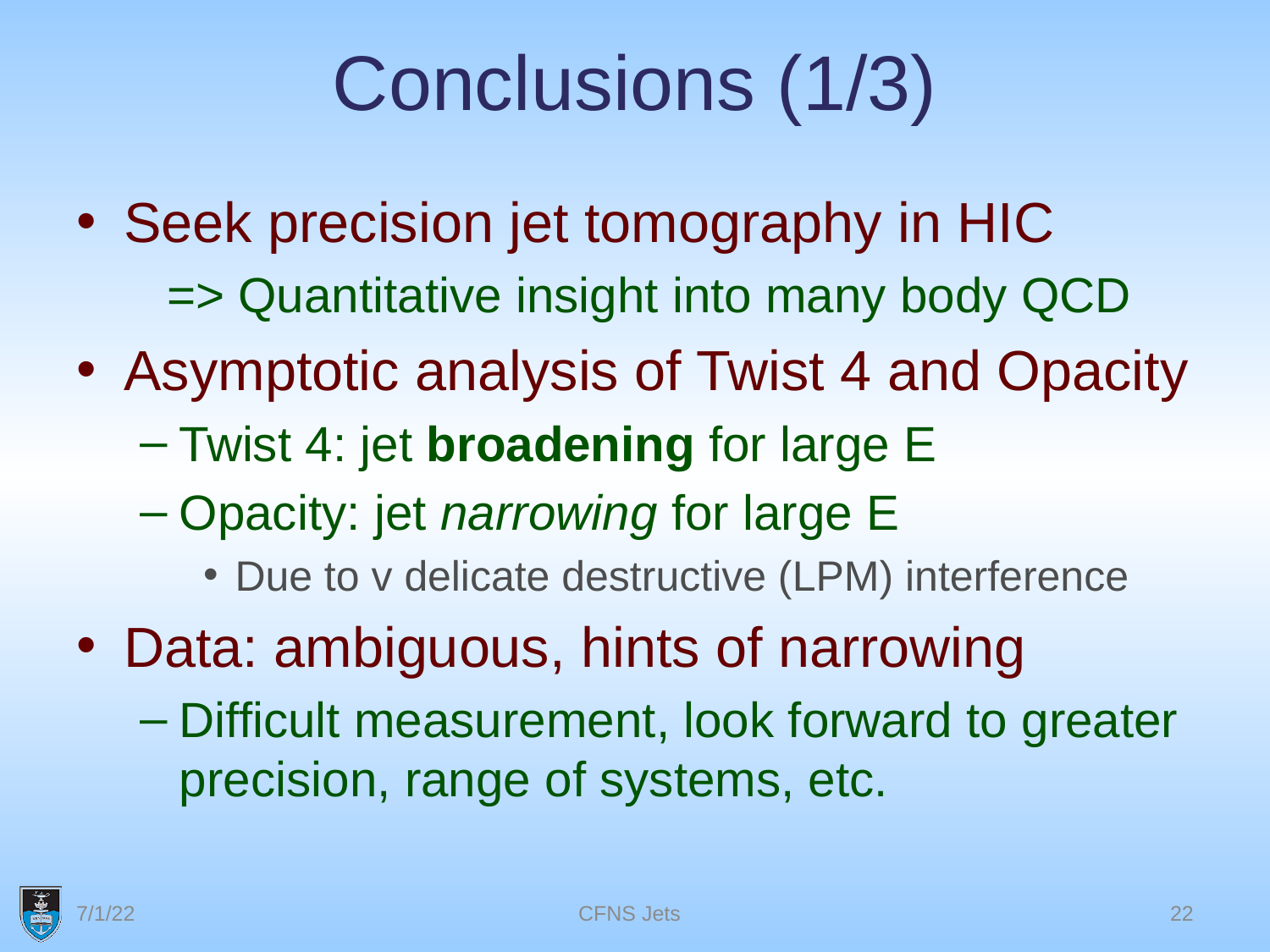

# Conclusions (1/3)
Seek precision jet tomography in HIC
  => Quantitative insight into many body QCD
Asymptotic analysis of Twist 4 and Opacity
Twist 4: jet broadening for large E
Opacity: jet narrowing for large E
Due to v delicate destructive (LPM) interference
Data: ambiguous, hints of narrowing
Difficult measurement, look forward to greater precision, range of systems, etc.
7/1/22
CFNS Jets
22